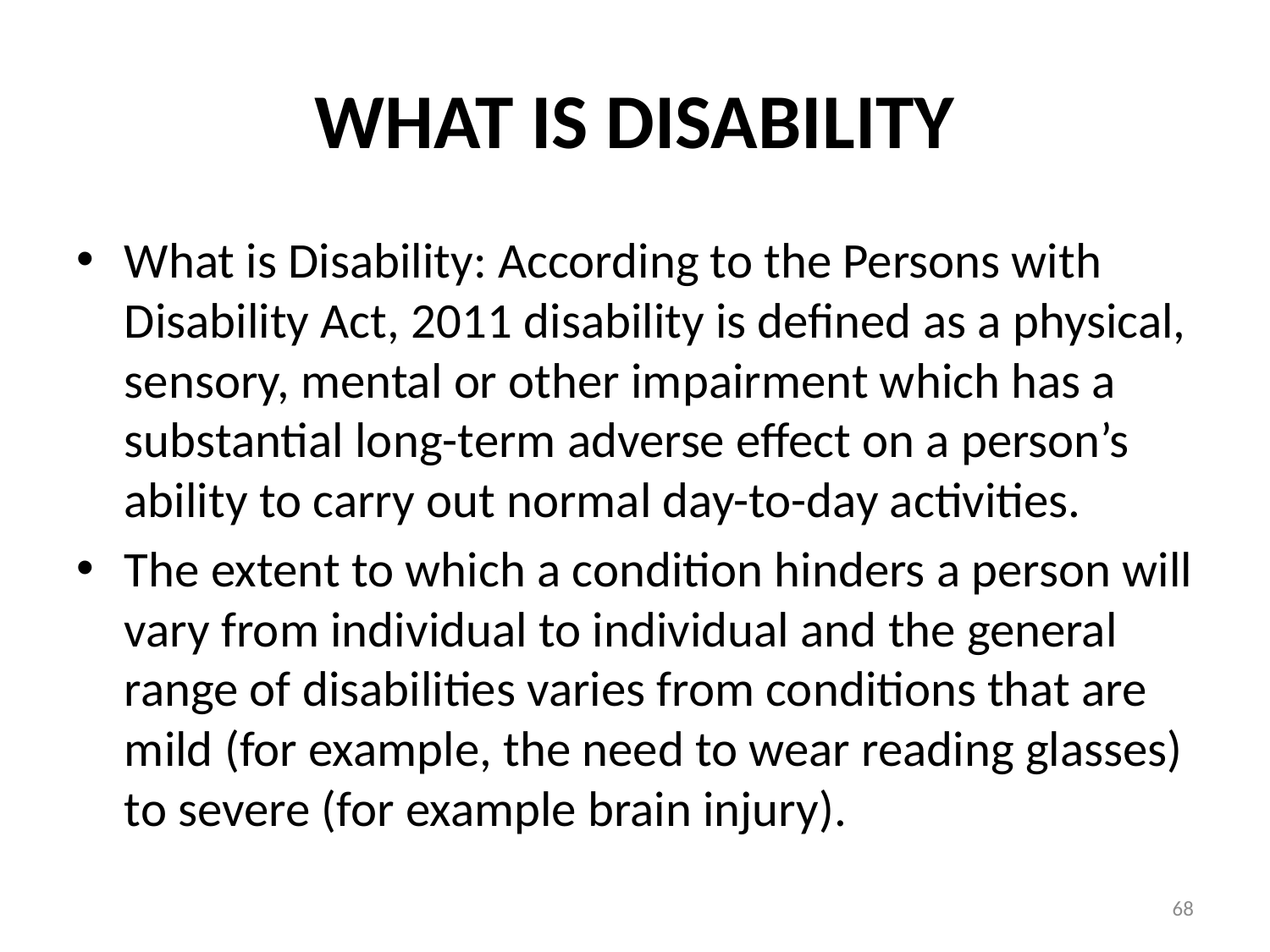

# WHAT IS DISABILITY
What is Disability: According to the Persons with Disability Act, 2011 disability is defined as a physical, sensory, mental or other impairment which has a substantial long-term adverse effect on a person’s ability to carry out normal day-to-day activities.
The extent to which a condition hinders a person will vary from individual to individual and the general range of disabilities varies from conditions that are mild (for example, the need to wear reading glasses) to severe (for example brain injury).

68